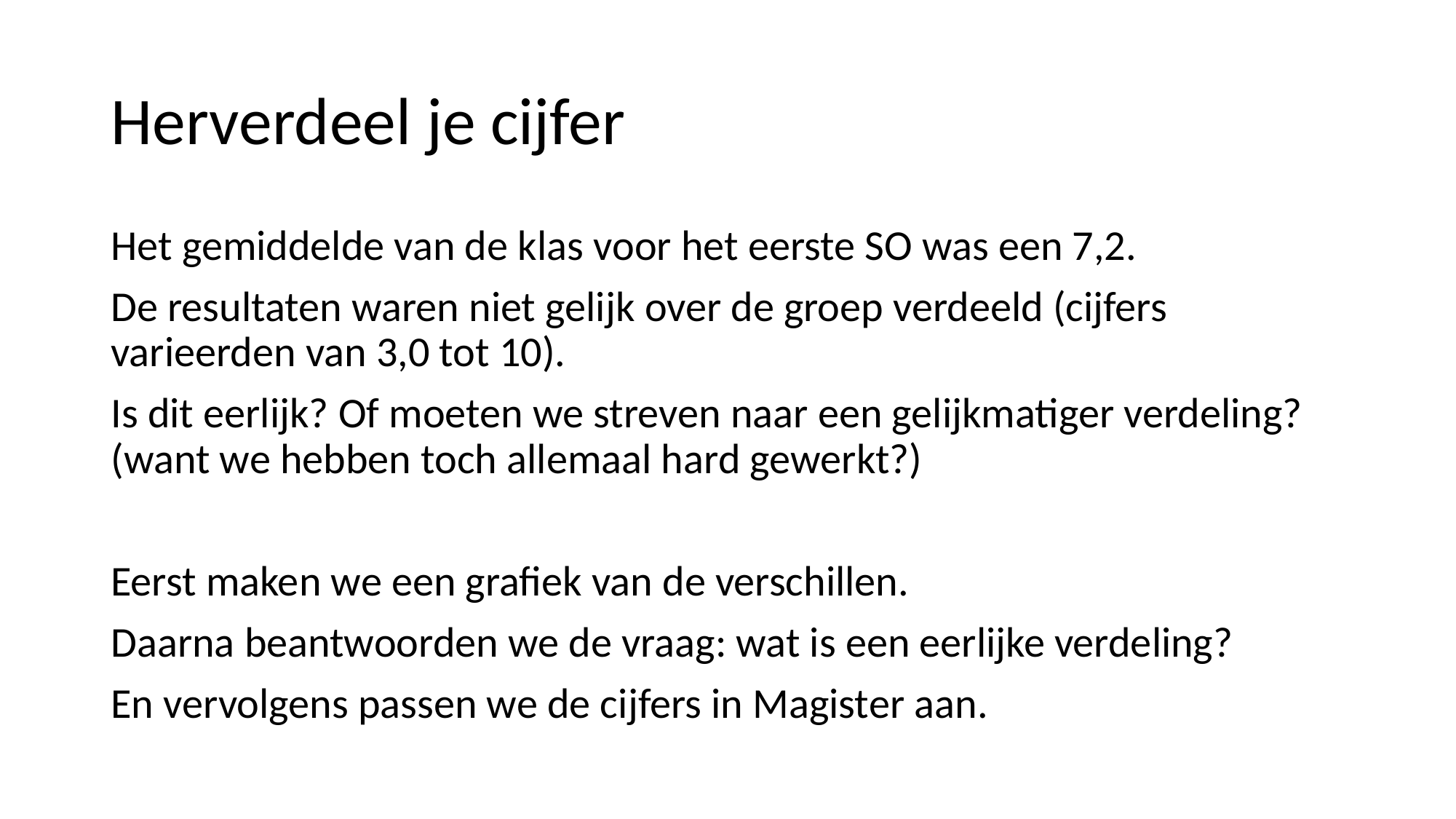

# Herverdeel je cijfer
Het gemiddelde van de klas voor het eerste SO was een 7,2.
De resultaten waren niet gelijk over de groep verdeeld (cijfers varieerden van 3,0 tot 10).
Is dit eerlijk? Of moeten we streven naar een gelijkmatiger verdeling? (want we hebben toch allemaal hard gewerkt?)

Eerst maken we een grafiek van de verschillen.
Daarna beantwoorden we de vraag: wat is een eerlijke verdeling?
En vervolgens passen we de cijfers in Magister aan.